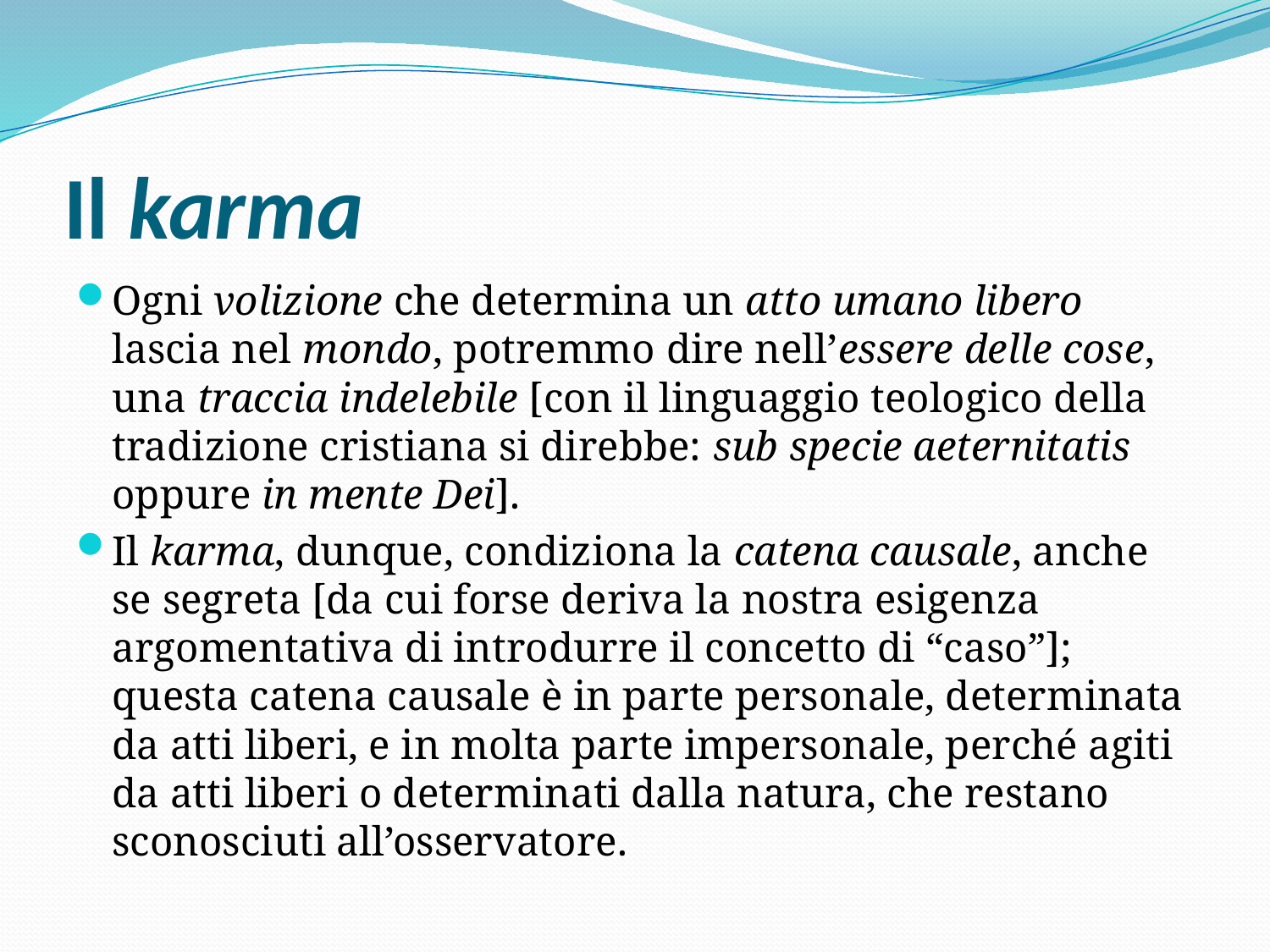

# Il karma
Ogni volizione che determina un atto umano libero lascia nel mondo, potremmo dire nell’essere delle cose, una traccia indelebile [con il linguaggio teologico della tradizione cristiana si direbbe: sub specie aeternitatis oppure in mente Dei].
Il karma, dunque, condiziona la catena causale, anche se segreta [da cui forse deriva la nostra esigenza argomentativa di introdurre il concetto di “caso”]; questa catena causale è in parte personale, determinata da atti liberi, e in molta parte impersonale, perché agiti da atti liberi o determinati dalla natura, che restano sconosciuti all’osservatore.